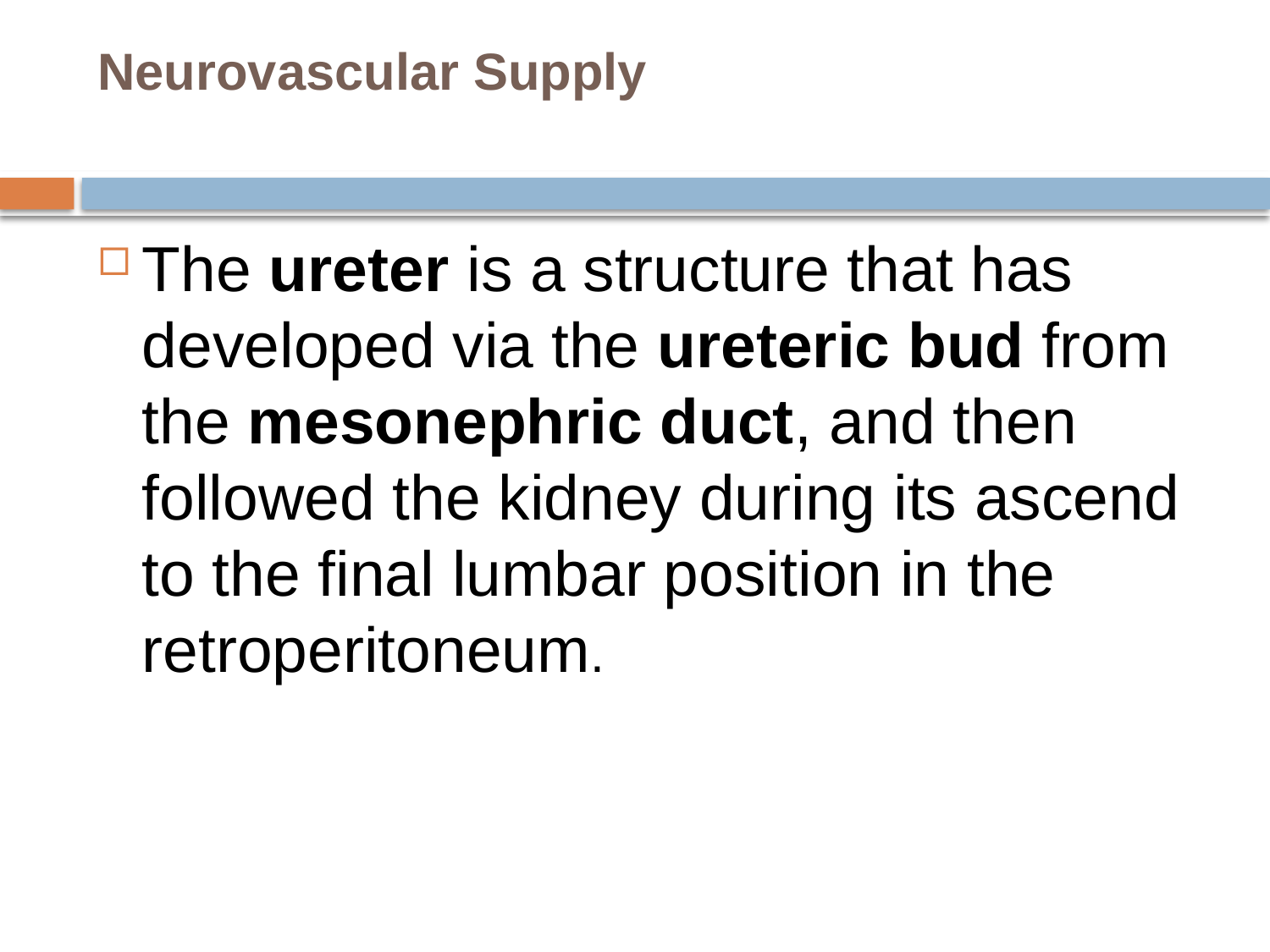

# Neurovascular Supply
The ureter is a structure that has developed via the ureteric bud from the mesonephric duct, and then followed the kidney during its ascend to the final lumbar position in the retroperitoneum.